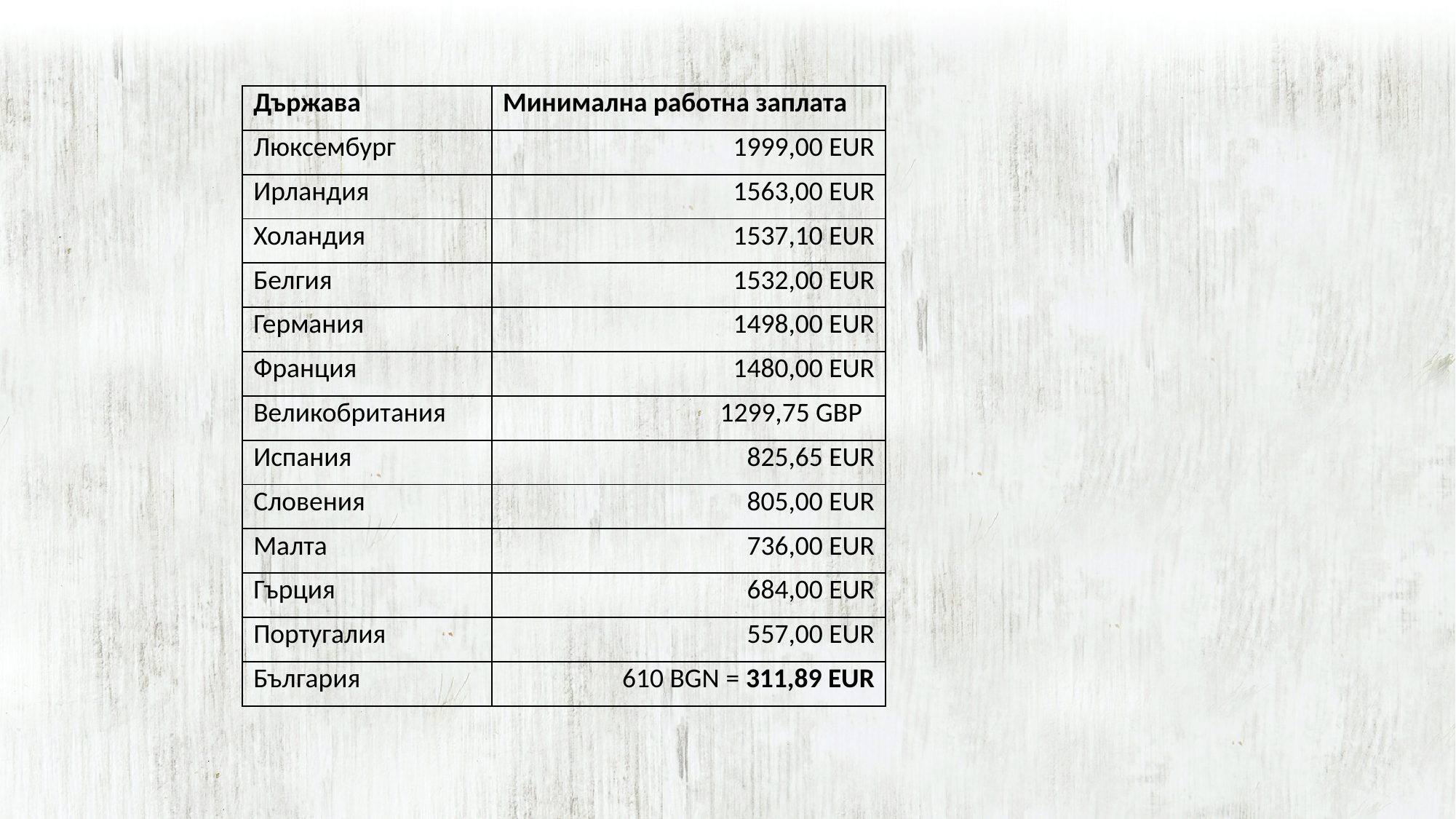

| Държава | Минимална работна заплата |
| --- | --- |
| Люксембург | 1999,00 EUR |
| Ирландия | 1563,00 EUR |
| Холандия | 1537,10 EUR |
| Белгия | 1532,00 EUR |
| Германия | 1498,00 EUR |
| Франция | 1480,00 EUR |
| Великобритания | 1299,75 GBP |
| Испания | 825,65 EUR |
| Словения | 805,00 EUR |
| Малта | 736,00 EUR |
| Гърция | 684,00 EUR |
| Португалия | 557,00 EUR |
| България | 610 BGN = 311,89 EUR |